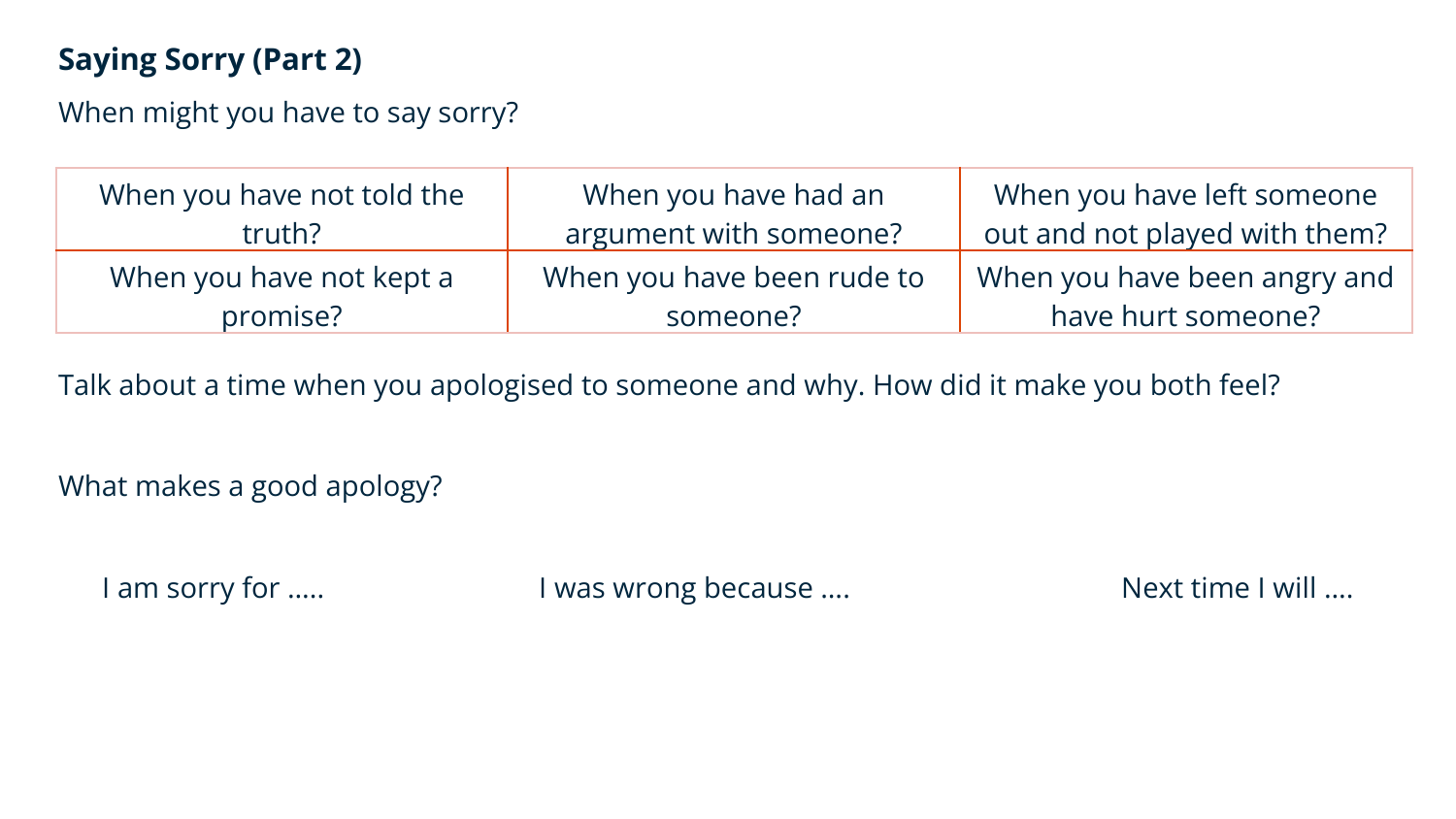

Saying Sorry (Part 2)
When might you have to say sorry?

| When you have not told the truth? | When you have had an argument with someone? | When you have left someone out and not played with them? |
| --- | --- | --- |
| When you have not kept a promise? | When you have been rude to someone? | When you have been angry and have hurt someone? |
Talk about a time when you apologised to someone and why. How did it make you both feel?

What makes a good apology?

I am sorry for ….. 		I was wrong because ….		Next time I will ….